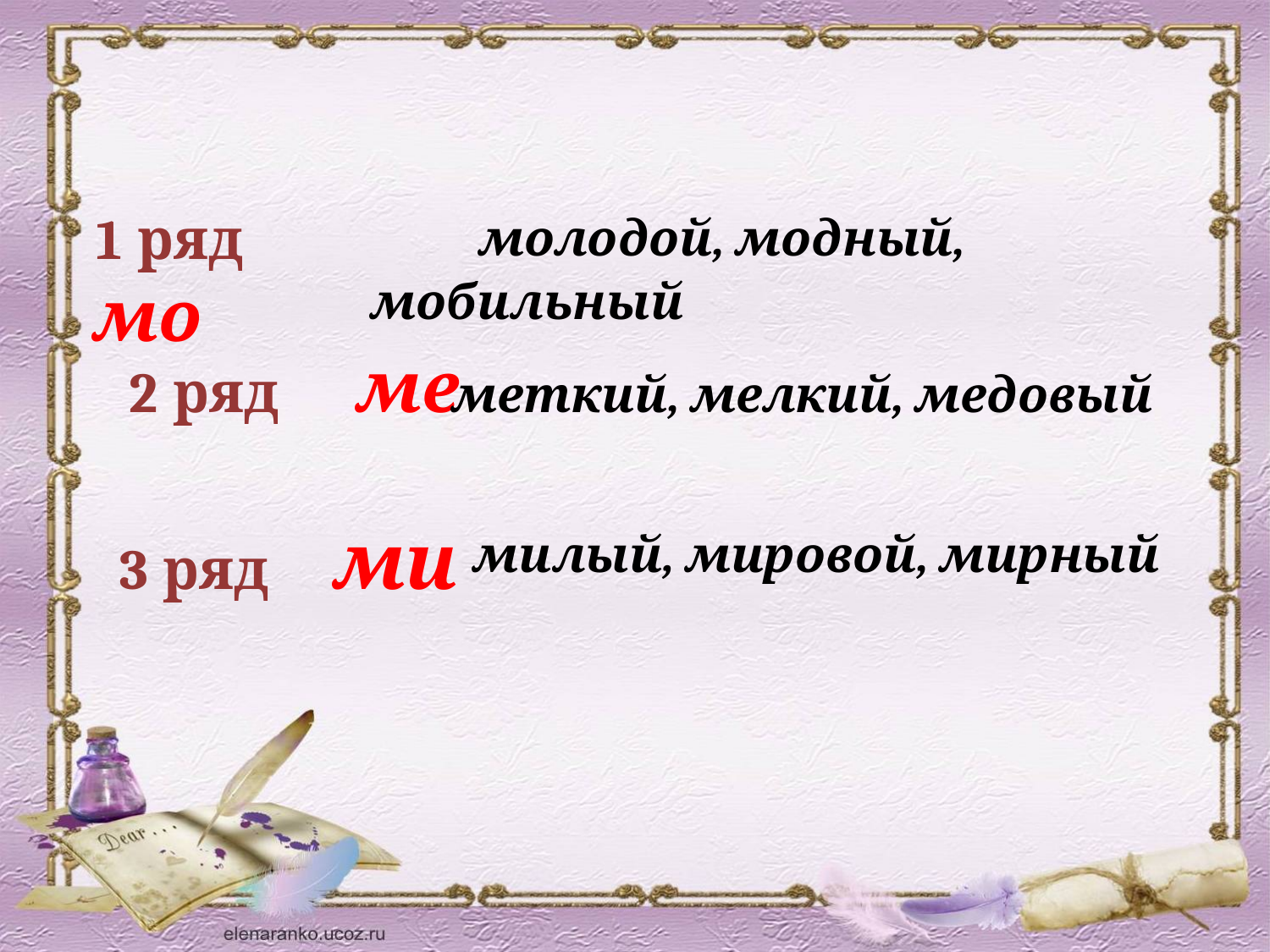

молодой, модный, мобильный
1 ряд         мо
2 ряд      ме
          меткий, мелкий, медовый
      милый, мировой, мирный
3 ряд     ми